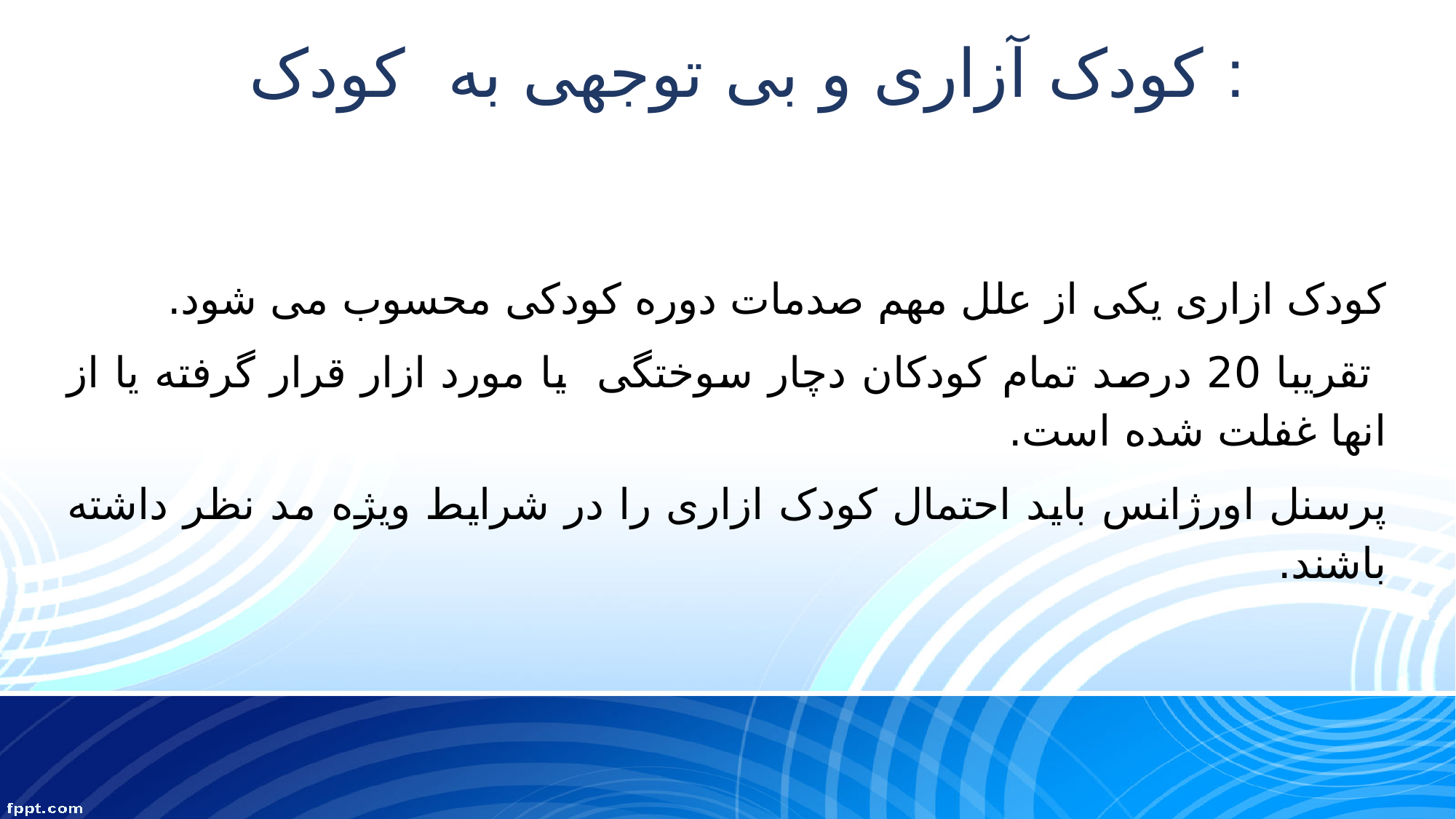

# کودک آزاری و بی توجهی به  کودک :
کودک ازاری یکی از علل مهم صدمات دوره کودکی محسوب می شود.
 تقریبا 20 درصد تمام کودکان دچار سوختگی  یا مورد ازار قرار گرفته یا از انها غفلت شده است.
پرسنل اورژانس باید احتمال کودک ازاری را در شرایط ویژه مد نظر داشته باشند.